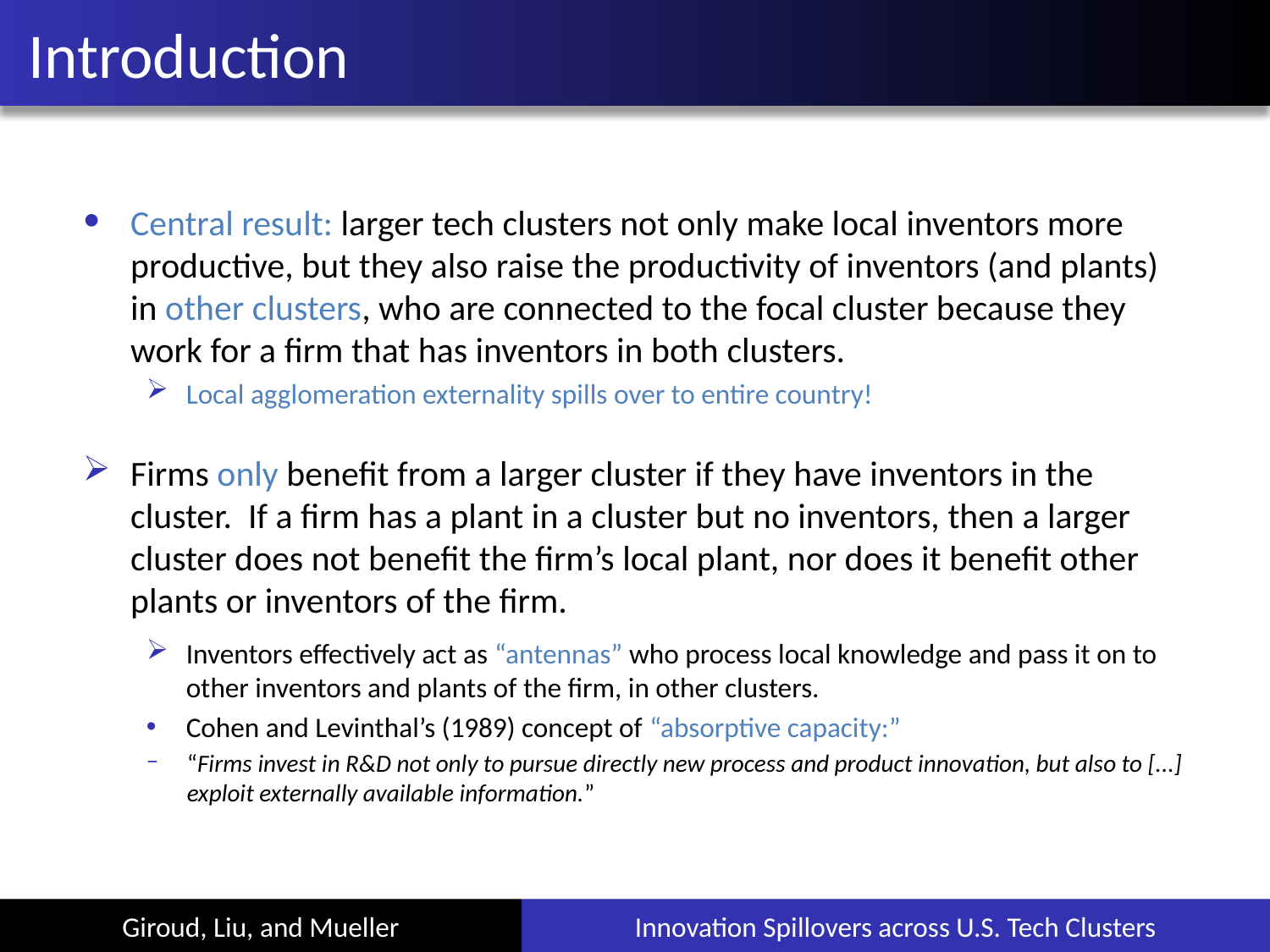

Introduction
Central result: larger tech clusters not only make local inventors more productive, but they also raise the productivity of inventors (and plants) in other clusters, who are connected to the focal cluster because they work for a firm that has inventors in both clusters.
Local agglomeration externality spills over to entire country!

Firms only benefit from a larger cluster if they have inventors in the cluster.  If a firm has a plant in a cluster but no inventors, then a larger cluster does not benefit the firm’s local plant, nor does it benefit other plants or inventors of the firm.

Inventors effectively act as “antennas” who process local knowledge and pass it on to other inventors and plants of the firm, in other clusters.
Cohen and Levinthal’s (1989) concept of “absorptive capacity:”
“Firms invest in R&D not only to pursue directly new process and product innovation, but also to [...] exploit externally available information.”